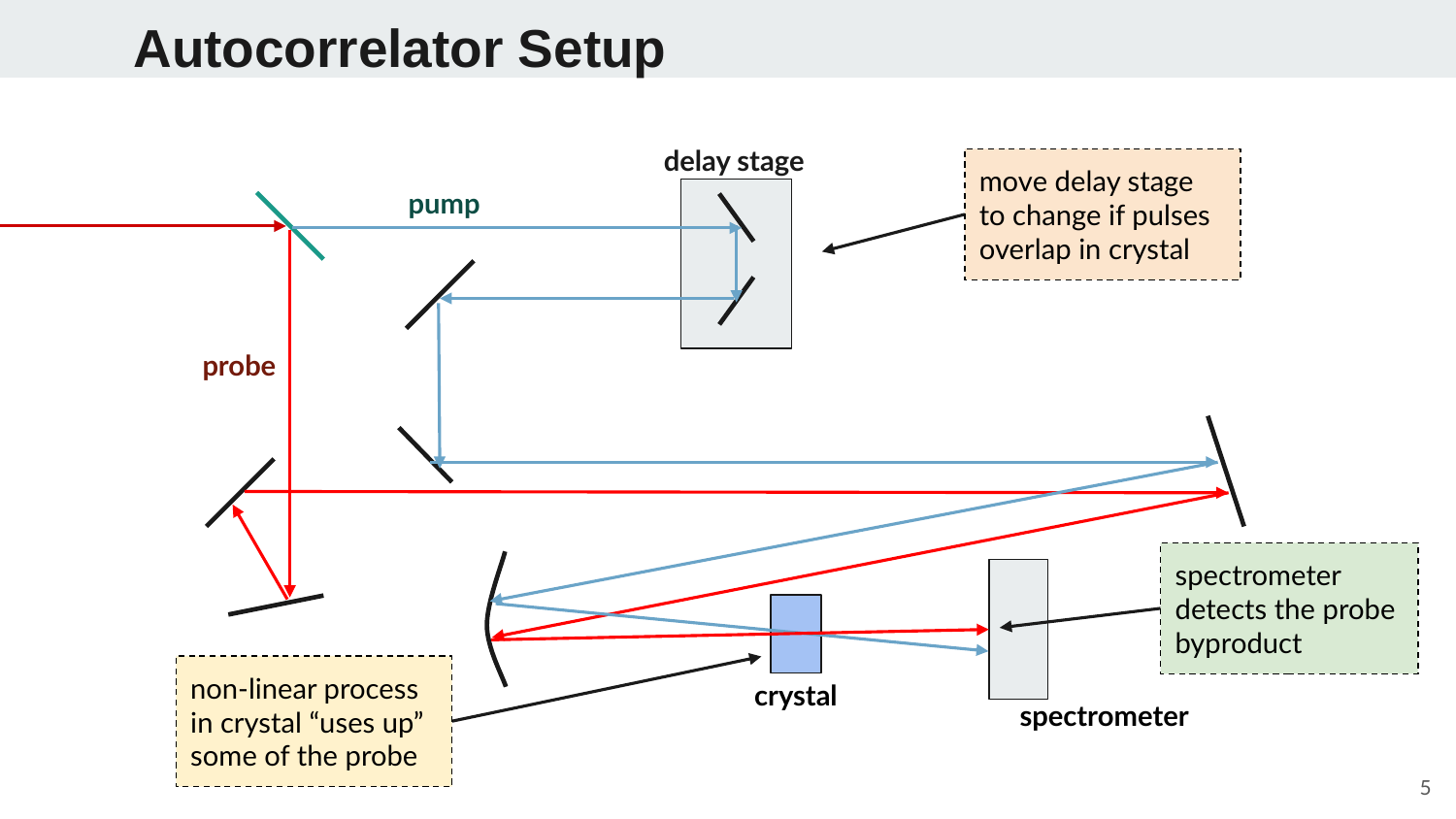

# Autocorrelator Setup
delay stage
move delay stage to change if pulses overlap in crystal
pump

probe
spectrometer detects the probe byproduct

non-linear process in crystal “uses up” some of the probe
crystal
spectrometer
5